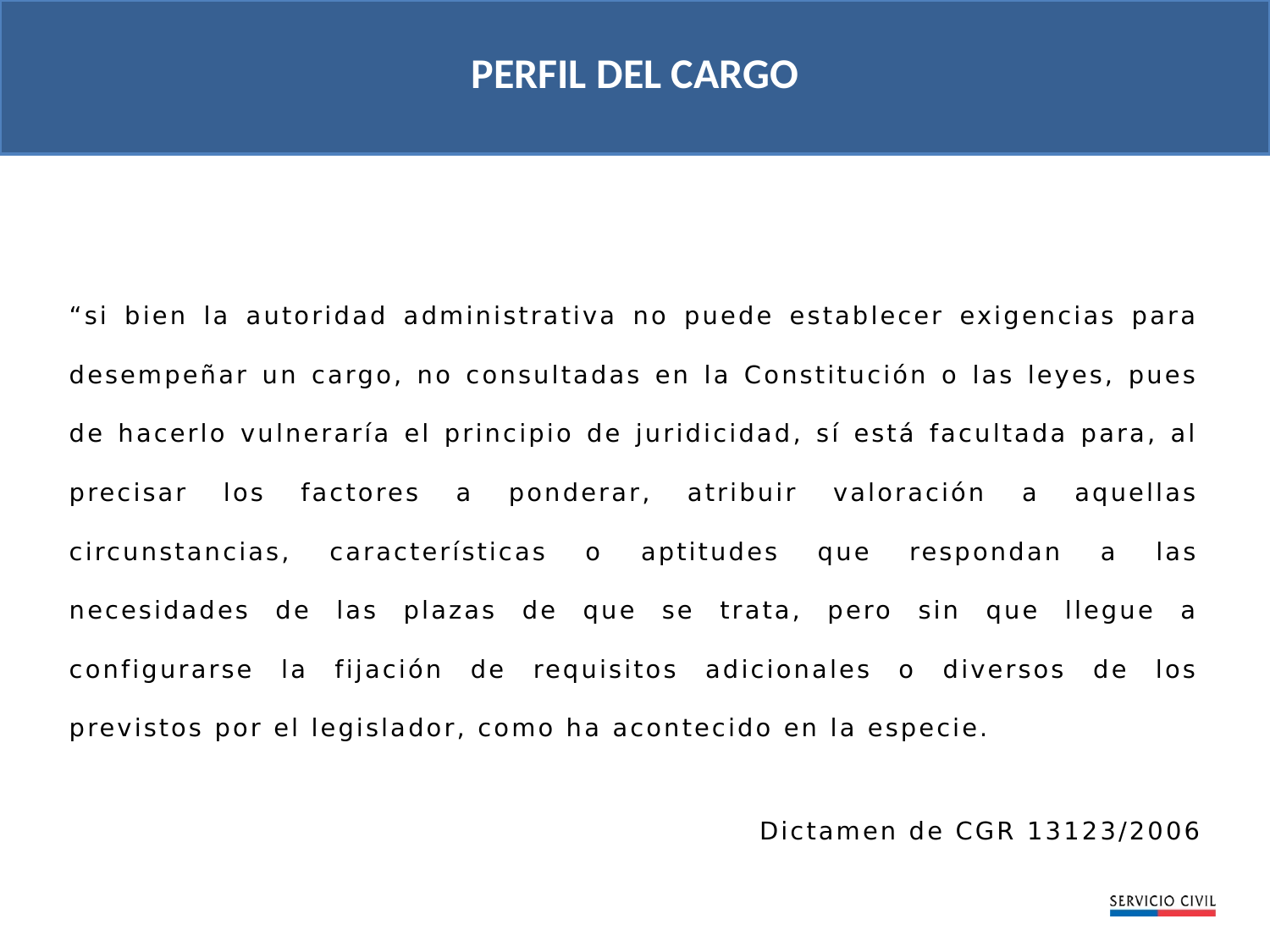

PERFIL DEL CARGO
“si bien la autoridad administrativa no puede establecer exigencias para desempeñar un cargo, no consultadas en la Constitución o las leyes, pues de hacerlo vulneraría el principio de juridicidad, sí está facultada para, al precisar los factores a ponderar, atribuir valoración a aquellas circunstancias, características o aptitudes que respondan a las necesidades de las plazas de que se trata, pero sin que llegue a configurarse la fijación de requisitos adicionales o diversos de los previstos por el legislador, como ha acontecido en la especie.

Dictamen de CGR 13123/2006